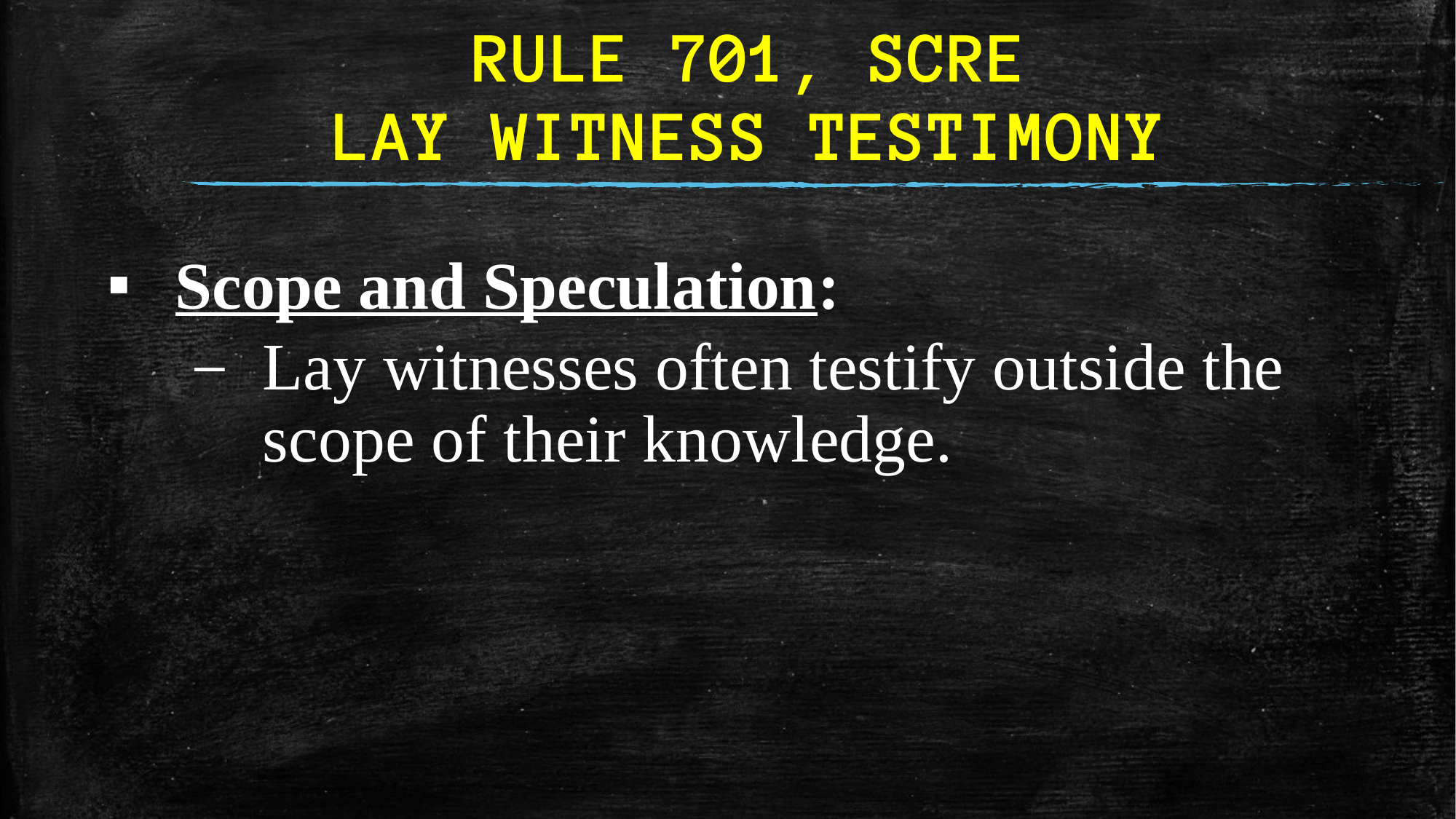

# RULE 701, SCRE LAY WITNESS TESTIMONY
Scope and Speculation:
Lay witnesses often testify outside the scope of their knowledge.